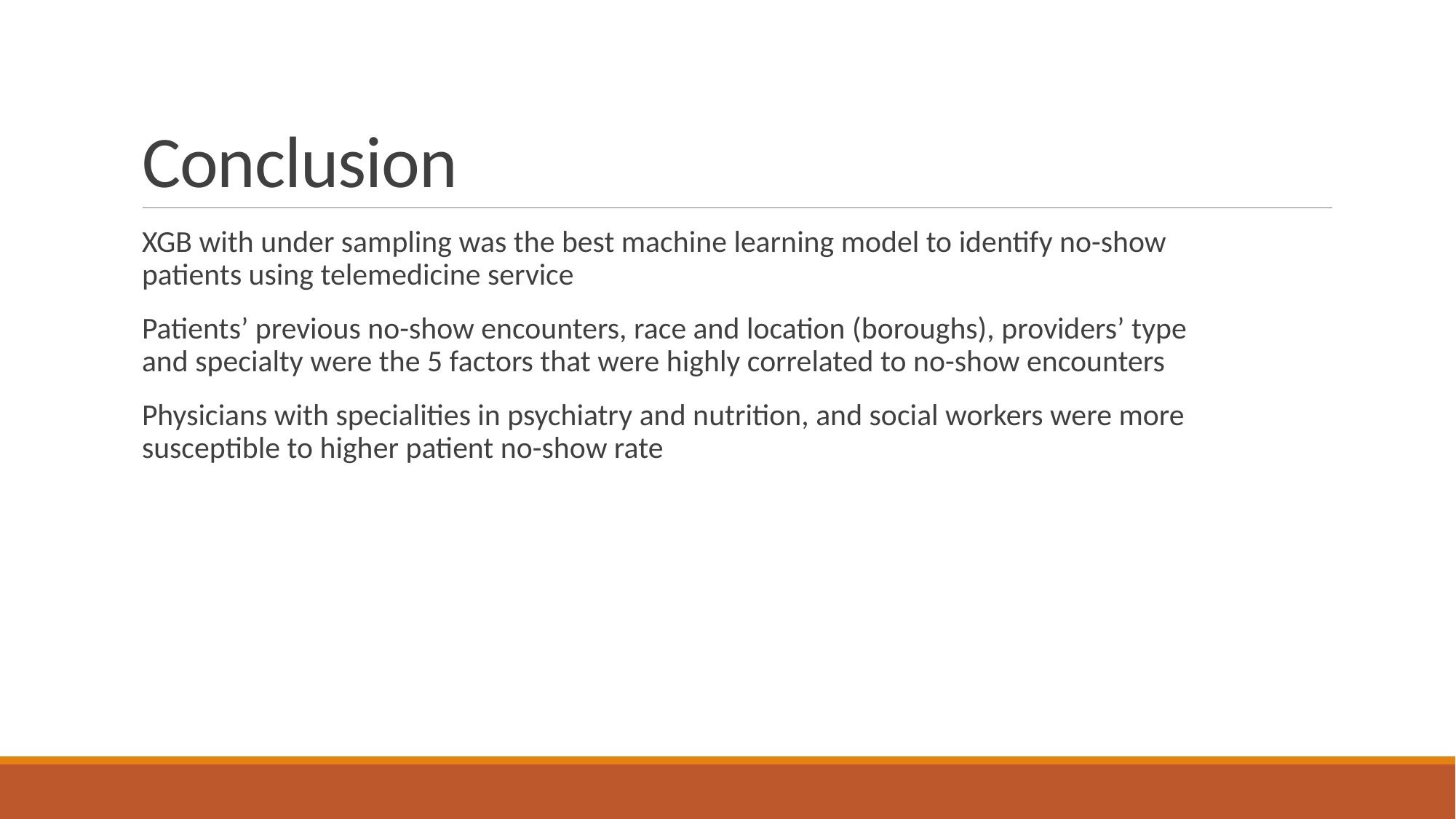

# Conclusion
XGB with under sampling was the best machine learning model to identify no-show patients using telemedicine service
Patients’ previous no-show encounters, race and location (boroughs), providers’ type and specialty were the 5 factors that were highly correlated to no-show encounters
Physicians with specialities in psychiatry and nutrition, and social workers were more susceptible to higher patient no-show rate